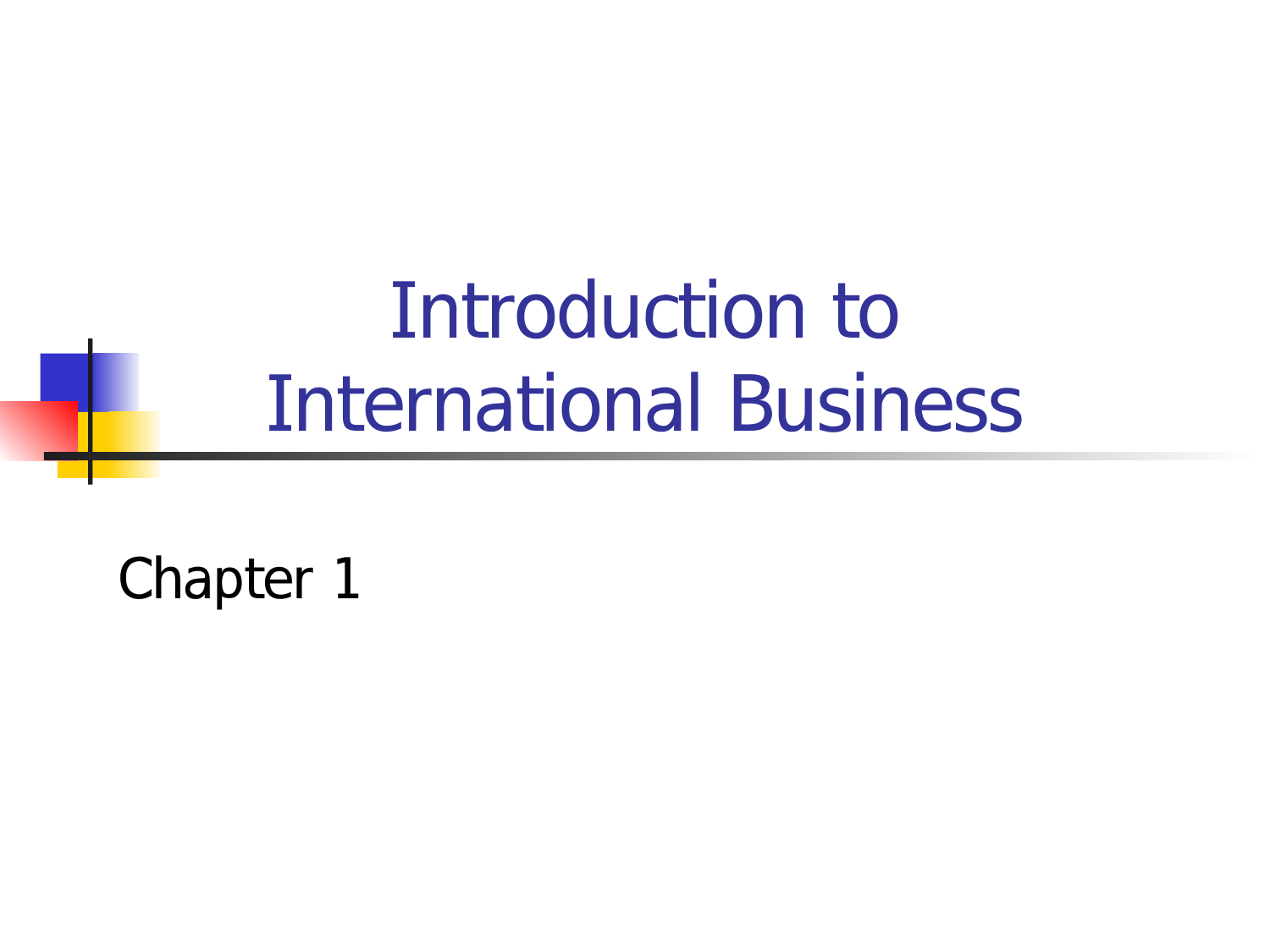

Introduction to International Business
# Chapter 1